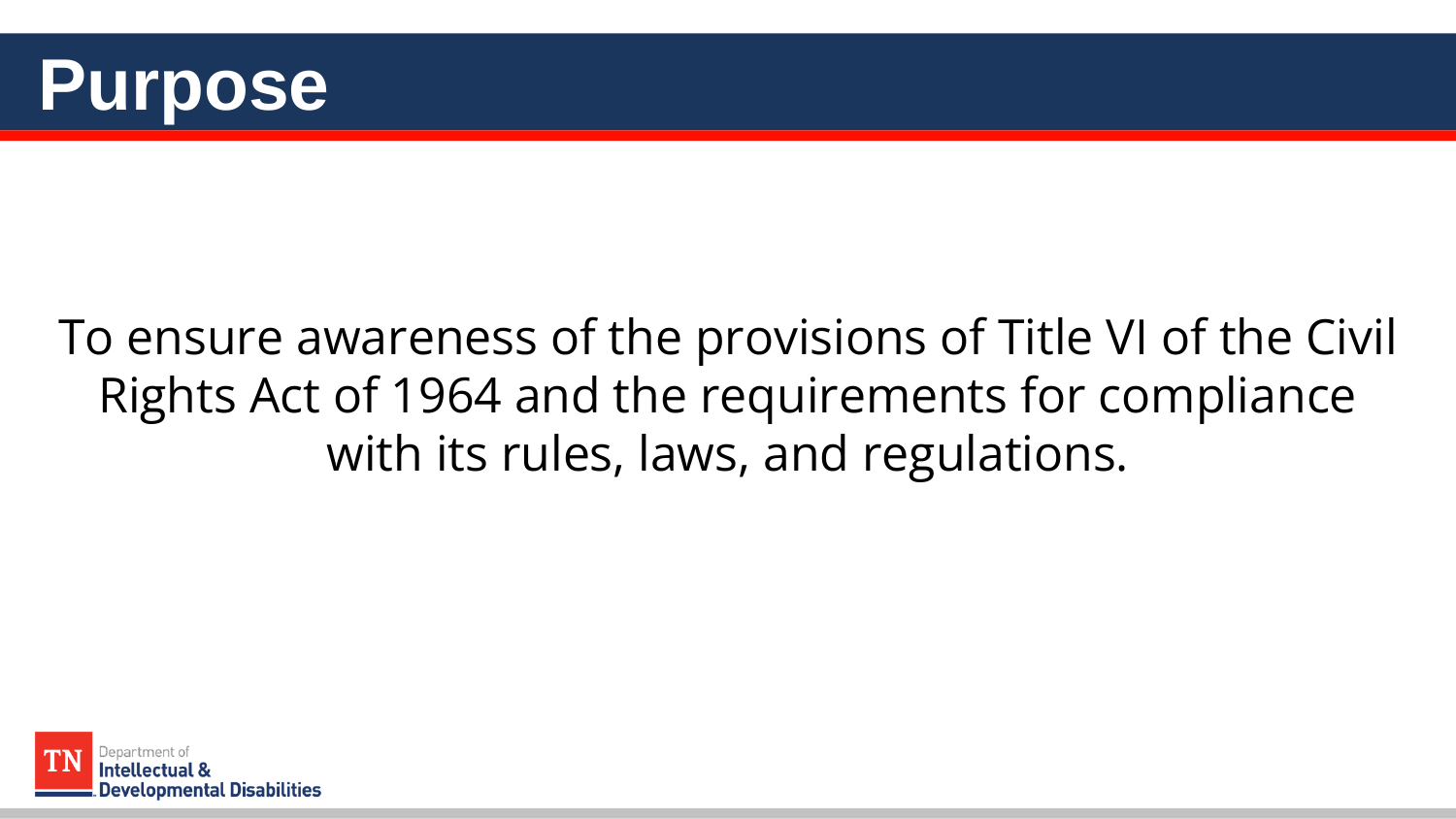

# Purpose
To ensure awareness of the provisions of Title VI of the Civil Rights Act of 1964 and the requirements for compliance with its rules, laws, and regulations.